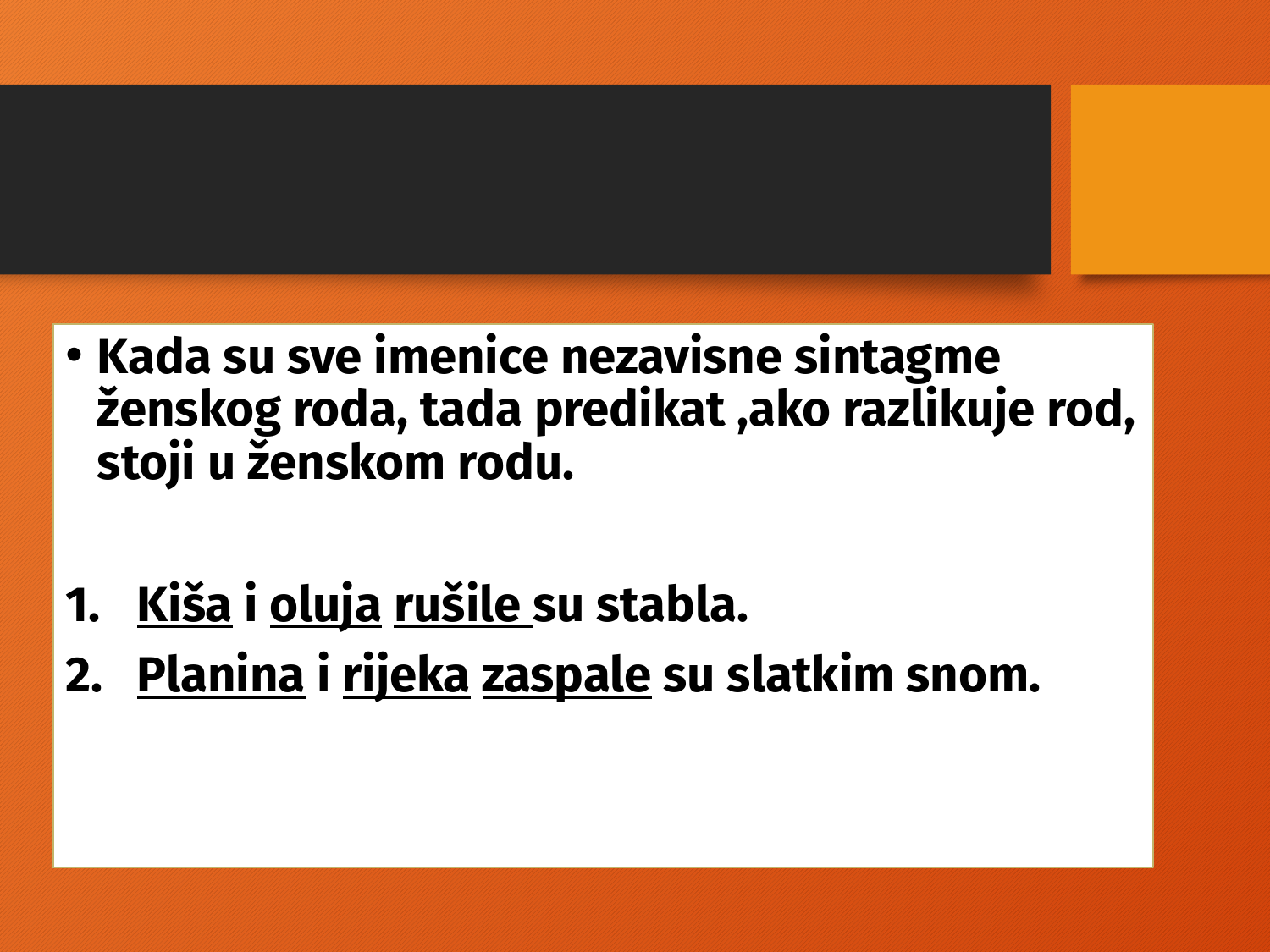

Kada su sve imenice nezavisne sintagme ženskog roda, tada predikat ,ako razlikuje rod, stoji u ženskom rodu.

Kiša i oluja rušile su stabla.
Planina i rijeka zaspale su slatkim snom.